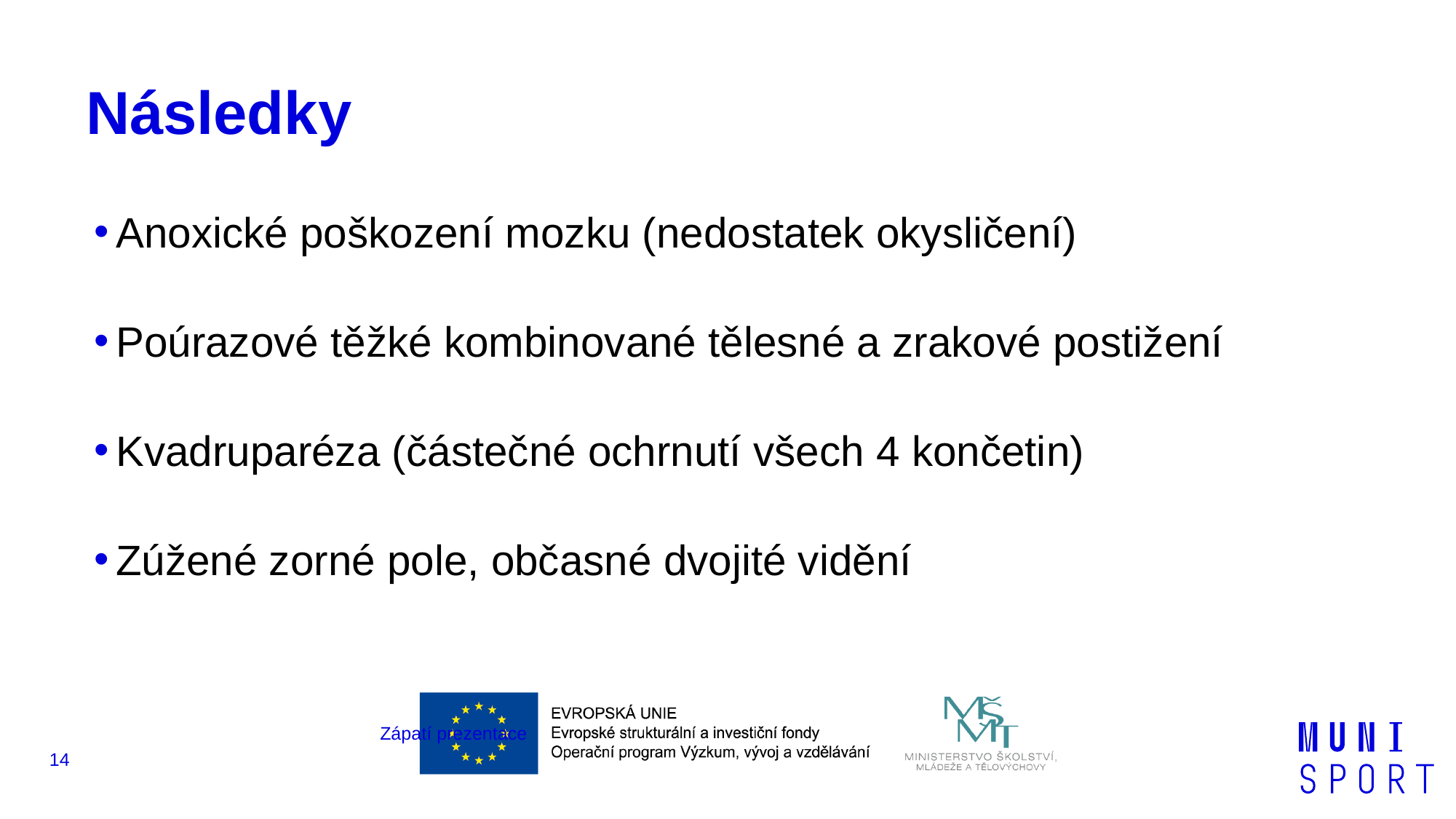

# Následky
Anoxické poškození mozku (nedostatek okysličení)

Poúrazové těžké kombinované tělesné a zrakové postižení

Kvadruparéza (částečné ochrnutí všech 4 končetin)

Zúžené zorné pole, občasné dvojité vidění

Zápatí prezentace
14